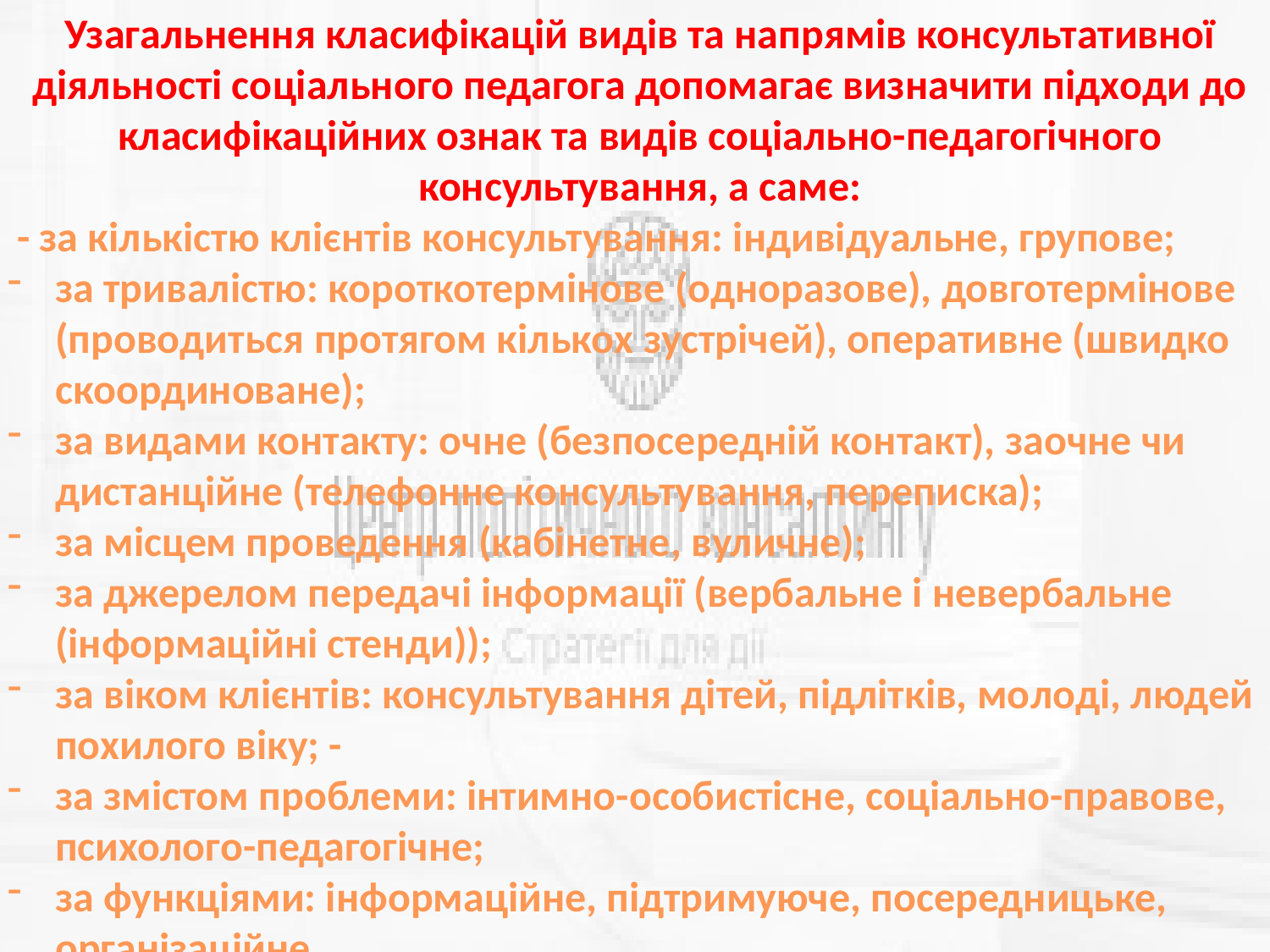

Узагальнення класифікацій видів та напрямів консультативної діяльності соціального педагога допомагає визначити підходи до класифікаційних ознак та видів соціально-педагогічного консультування, а саме:
 - за кількістю клієнтів консультування: індивідуальне, групове;
за тривалістю: короткотермінове (одноразове), довготермінове (проводиться протягом кількох зустрічей), оперативне (швидко скоординоване);
за видами контакту: очне (безпосередній контакт), заочне чи дистанційне (телефонне консультування, переписка);
за місцем проведення (кабінетне, вуличне);
за джерелом передачі інформації (вербальне і невербальне (інформаційні стенди));
за віком клієнтів: консультування дітей, підлітків, молоді, людей похилого віку; -
за змістом проблеми: інтимно-особистісне, соціально-правове, психолого-педагогічне;
за функціями: інформаційне, підтримуюче, посередницьке, організаційне.